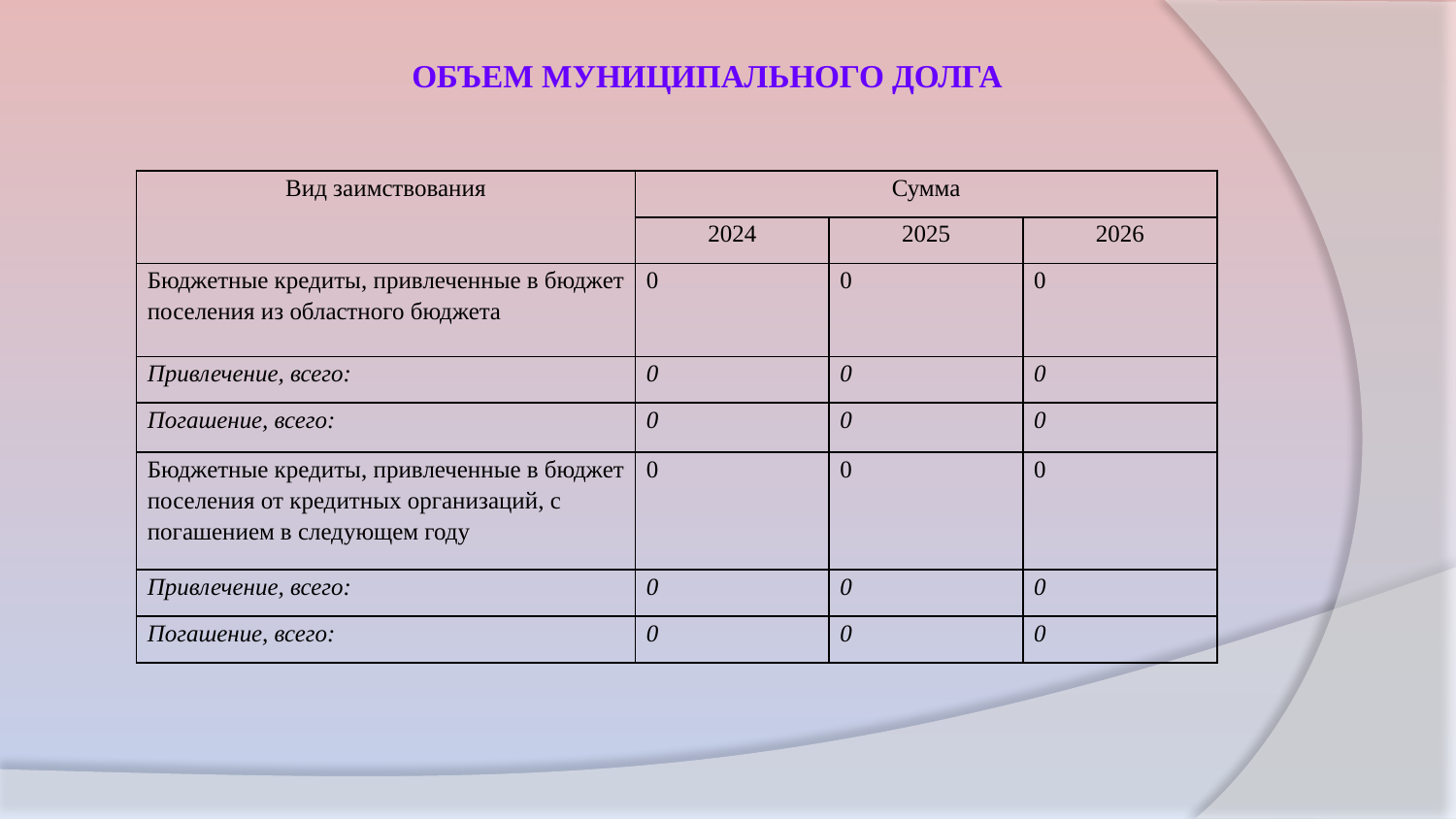

ОБЪЕМ МУНИЦИПАЛЬНОГО ДОЛГА
| Вид заимствования | Сумма |  |  |
| --- | --- | --- | --- |
|  | 2024 | 2025 | 2026 |
| Бюджетные кредиты, привлеченные в бюджет поселения из областного бюджета | 0 | 0 | 0 |
| Привлечение, всего: | 0 | 0 | 0 |
| Погашение, всего: | 0 | 0 | 0 |
| Бюджетные кредиты, привлеченные в бюджет поселения от кредитных организаций, с погашением в следующем году | 0 | 0 | 0 |
| Привлечение, всего: | 0 | 0 | 0 |
| Погашение, всего: | 0 | 0 | 0 |